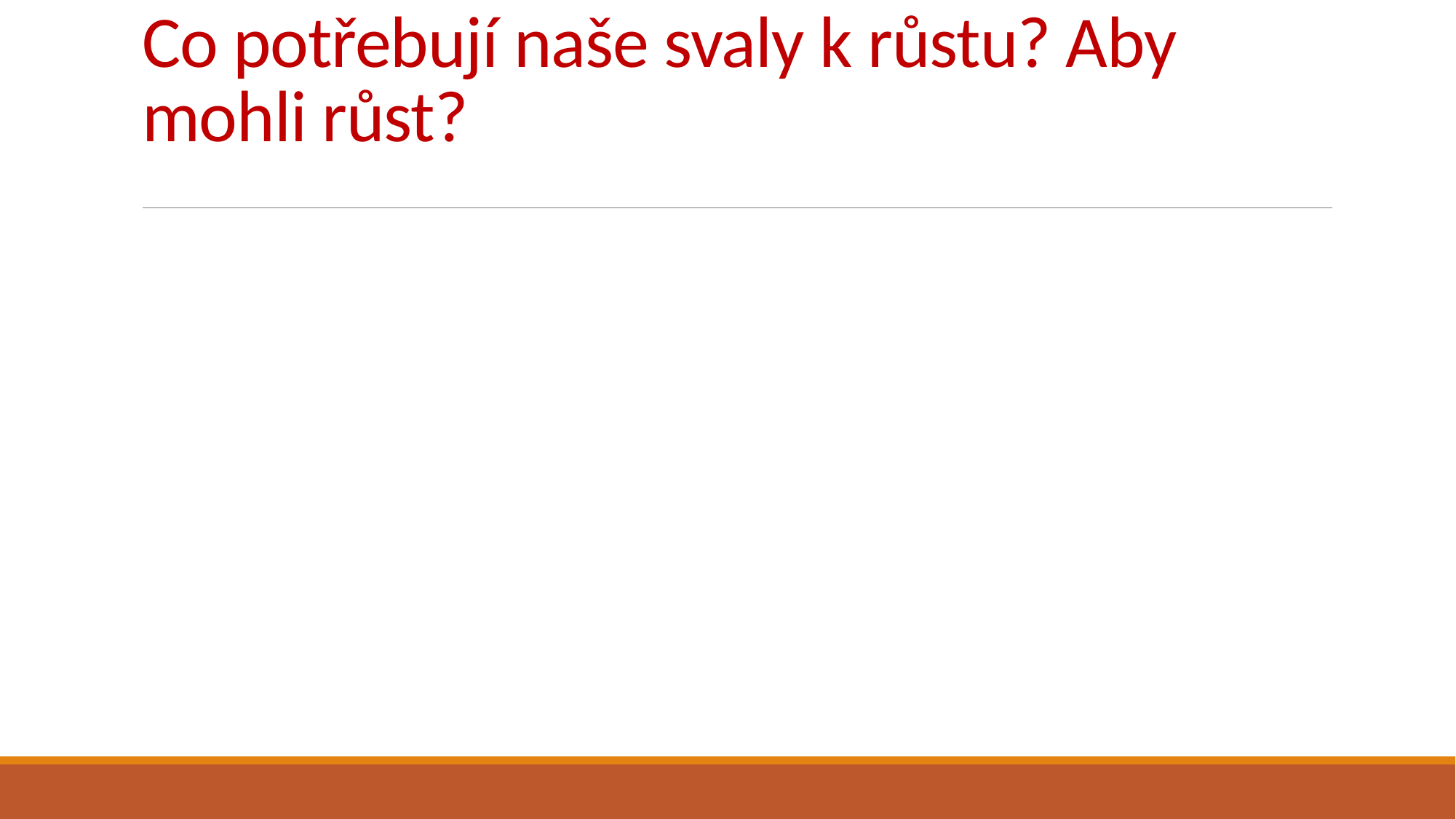

# Co potřebují naše svaly k růstu? Aby mohli růst?